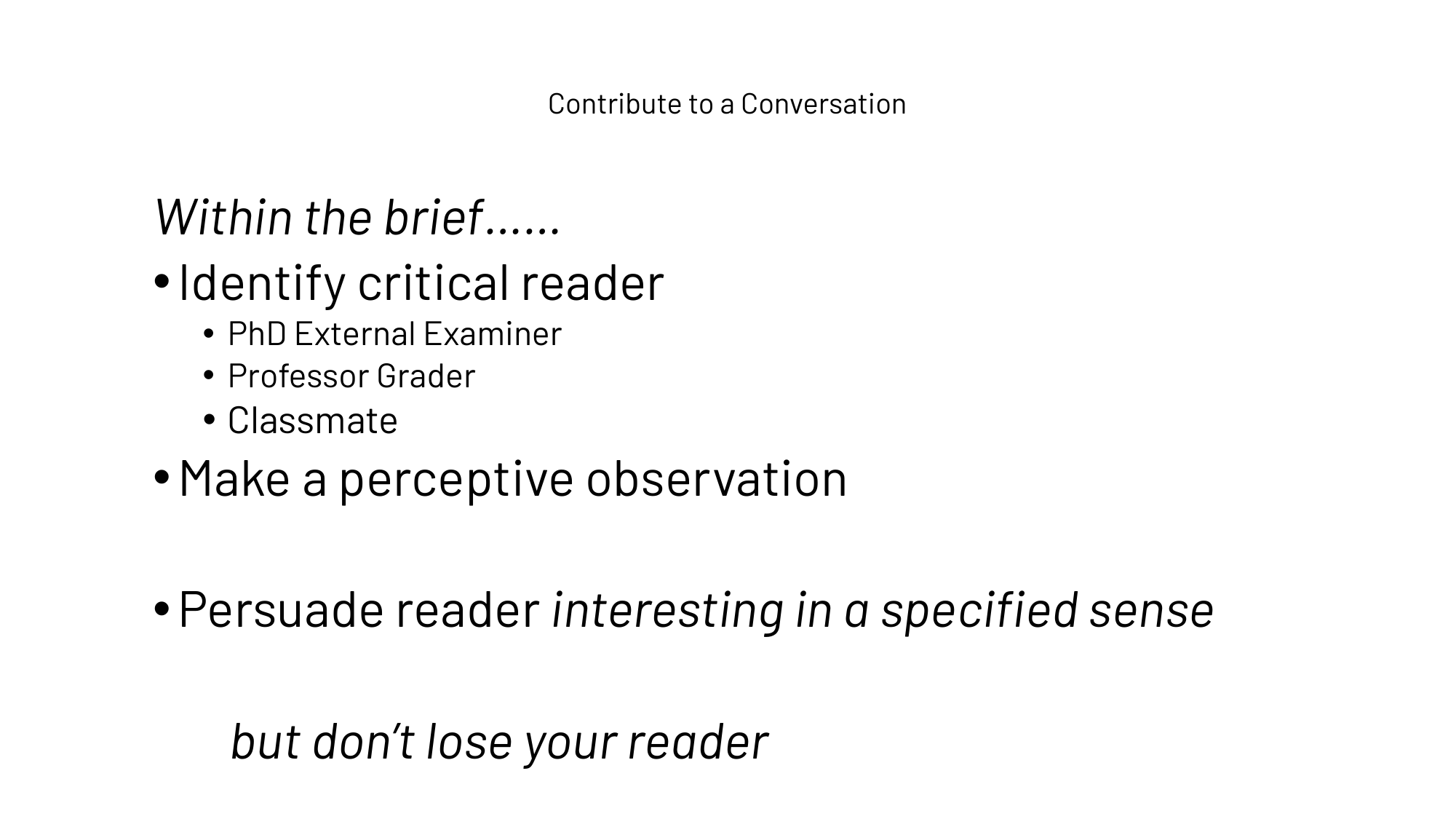

# Contribute to a Conversation
Within the brief……
Identify critical reader
PhD External Examiner
Professor Grader
Classmate
Make a perceptive observation

Persuade reader interesting in a specified sense

	but don’t lose your reader